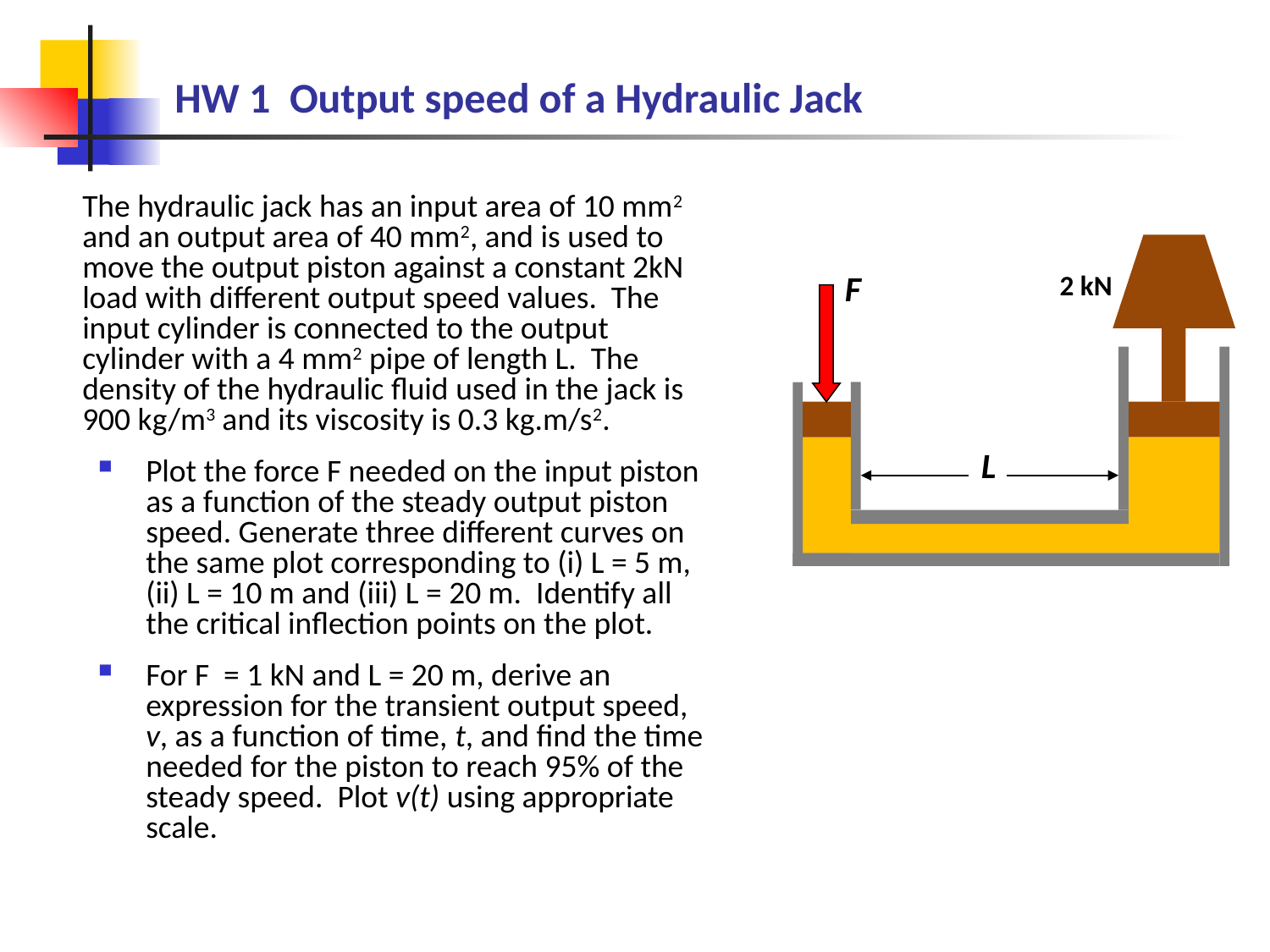

# HW 1  Output speed of a Hydraulic Jack
	The hydraulic jack has an input area of 10 mm2 and an output area of 40 mm2, and is used to move the output piston against a constant 2kN load with different output speed values.  The input cylinder is connected to the output cylinder with a 4 mm2 pipe of length L.  The density of the hydraulic fluid used in the jack is 900 kg/m3 and its viscosity is 0.3 kg.m/s2.
Plot the force F needed on the input piston as a function of the steady output piston speed. Generate three different curves on the same plot corresponding to (i) L = 5 m, (ii) L = 10 m and (iii) L = 20 m.  Identify all the critical inflection points on the plot.
For F  = 1 kN and L = 20 m, derive an expression for the transient output speed, v, as a function of time, t, and find the time needed for the piston to reach 95% of the steady speed.  Plot v(t) using appropriate scale.

F
2 kN

L